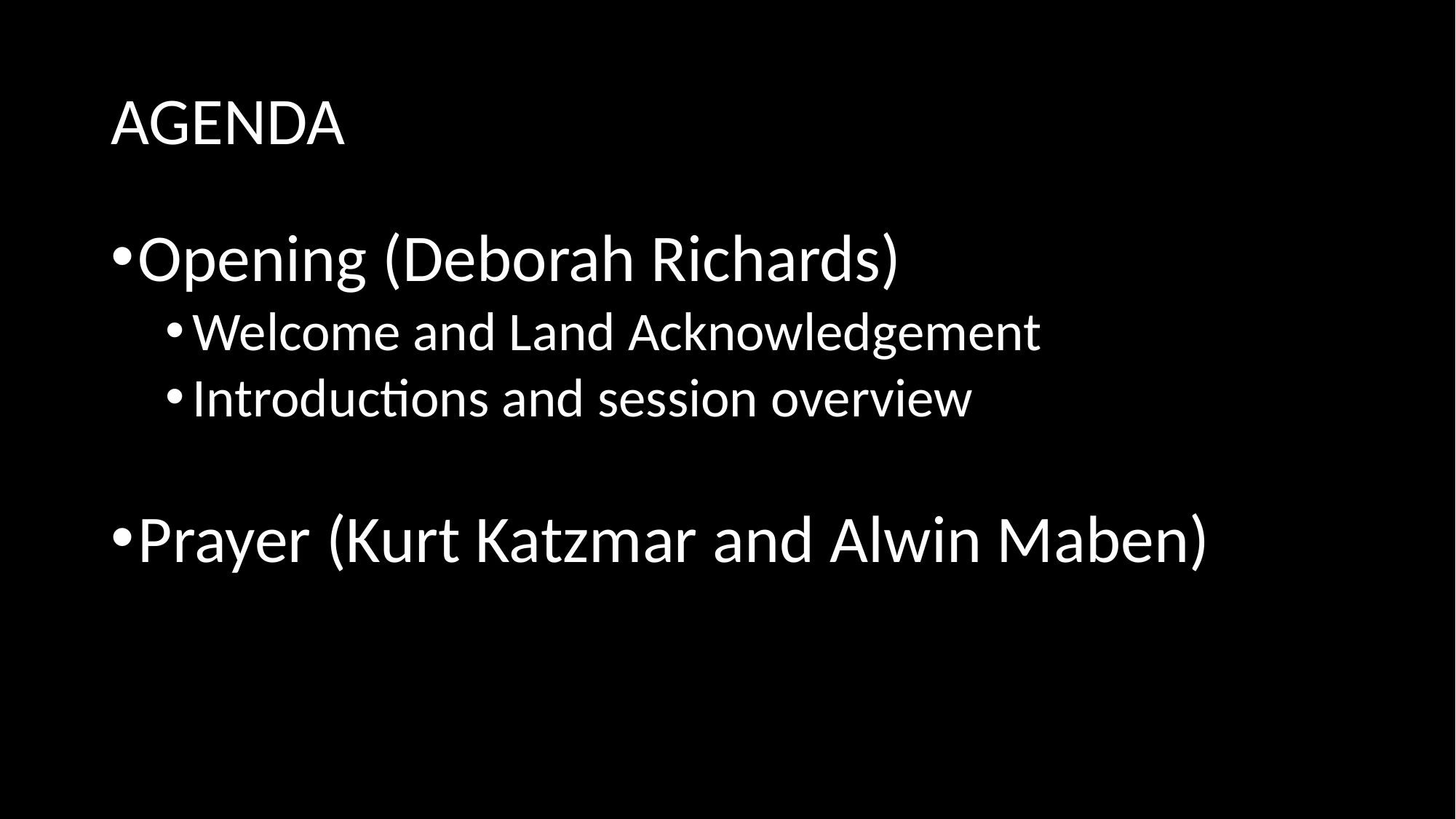

# AGENDA
Opening (Deborah Richards)
Welcome and Land Acknowledgement
Introductions and session overview

Prayer (Kurt Katzmar and Alwin Maben)